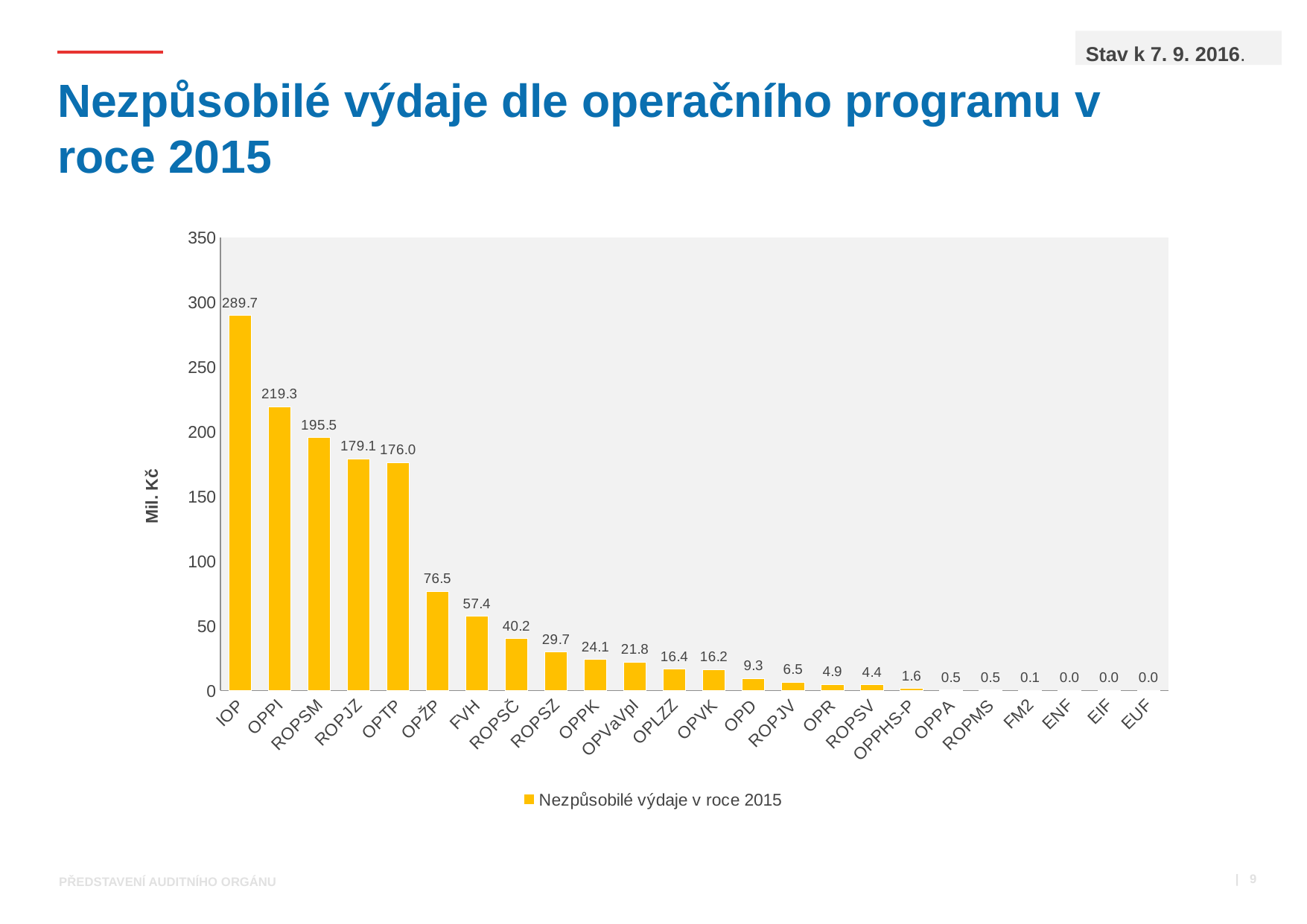

Stav k 7. 9. 2016.
# Nezpůsobilé výdaje dle operačního programu v roce 2015

### Chart

| Category | Nezpůsobilé výdaje v roce 2015 |
|---|---|
| IOP | 289.67 |
| OPPI | 219.33 |
| ROPSM | 195.49 |
| ROPJZ | 179.12 |
| OPTP | 176.02 |
| OPŽP | 76.5 |
| FVH | 57.35 |
| ROPSČ | 40.16 |
| ROPSZ | 29.65 |
| OPPK | 24.1 |
| OPVaVpI | 21.83 |
| OPLZZ | 16.4 |
| OPVK | 16.21 |
| OPD | 9.26 |
| ROPJV | 6.48 |
| OPR | 4.85 |
| ROPSV | 4.35 |
| OPPHS-P | 1.55 |
| OPPA | 0.52 |
| ROPMS | 0.51 |
| FM2 | 0.12 |
| ENF | 0.01 |
| EIF | 0.0 |
| EUF | 0.0 |
 |   9
Představení Auditního orgánu